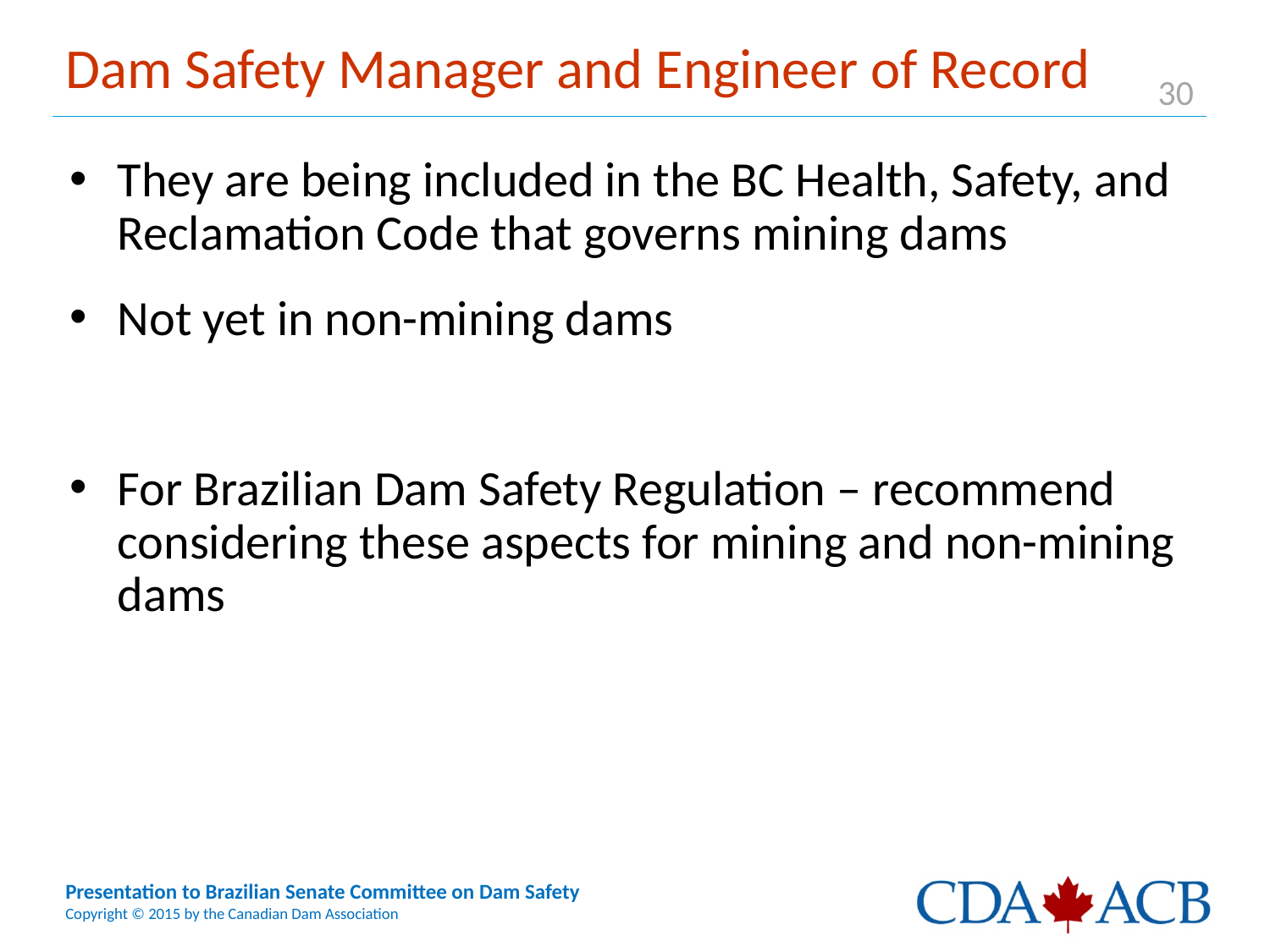

# Dam Safety Manager and Engineer of Record
They are being included in the BC Health, Safety, and Reclamation Code that governs mining dams
Not yet in non-mining dams

For Brazilian Dam Safety Regulation – recommend considering these aspects for mining and non-mining dams